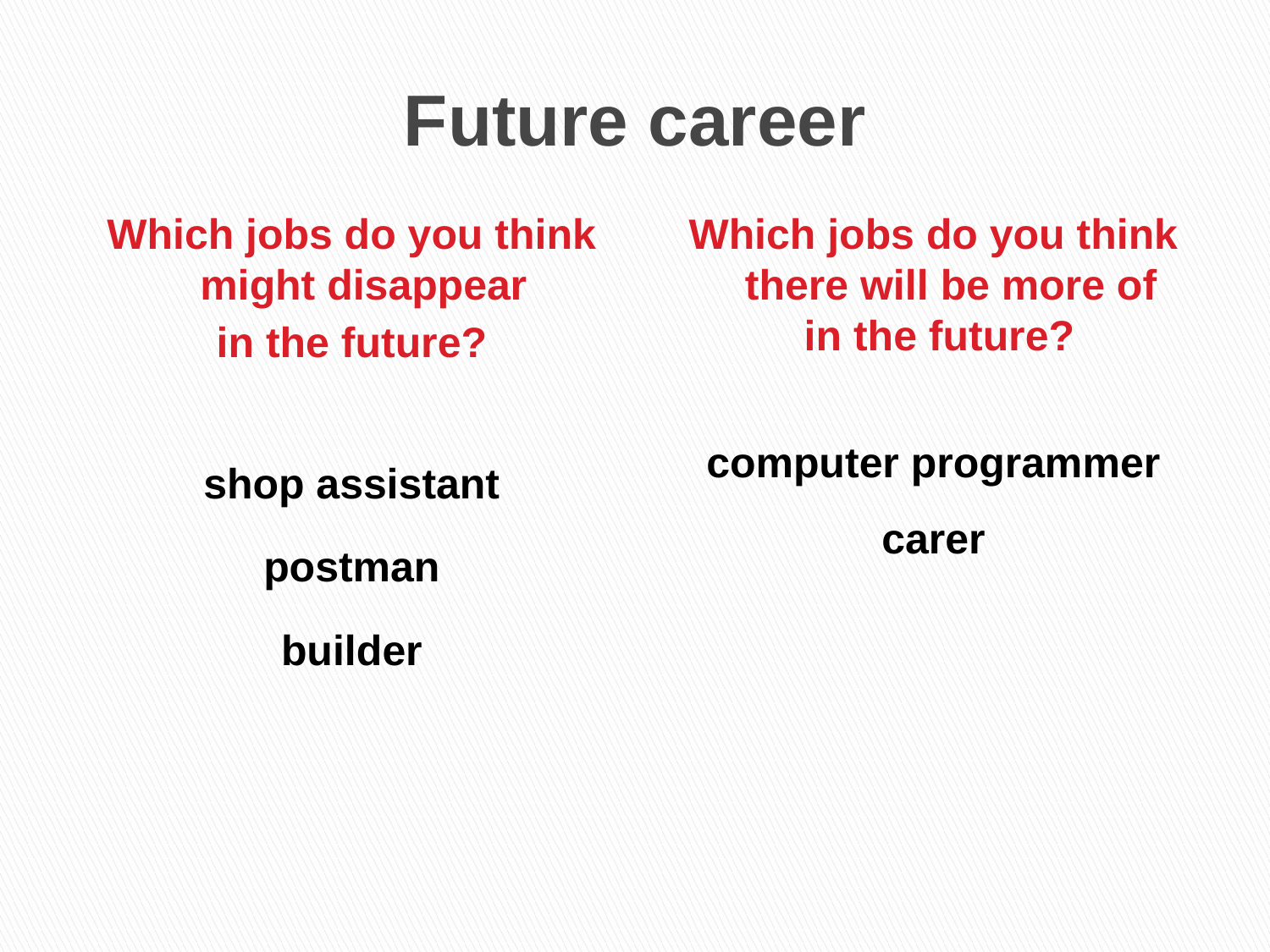

# Future career
Which jobs do you think might disappear
in the future?

shop assistant
postman
builder

Which jobs do you think there will be more of
 in the future?

computer programmer
carer